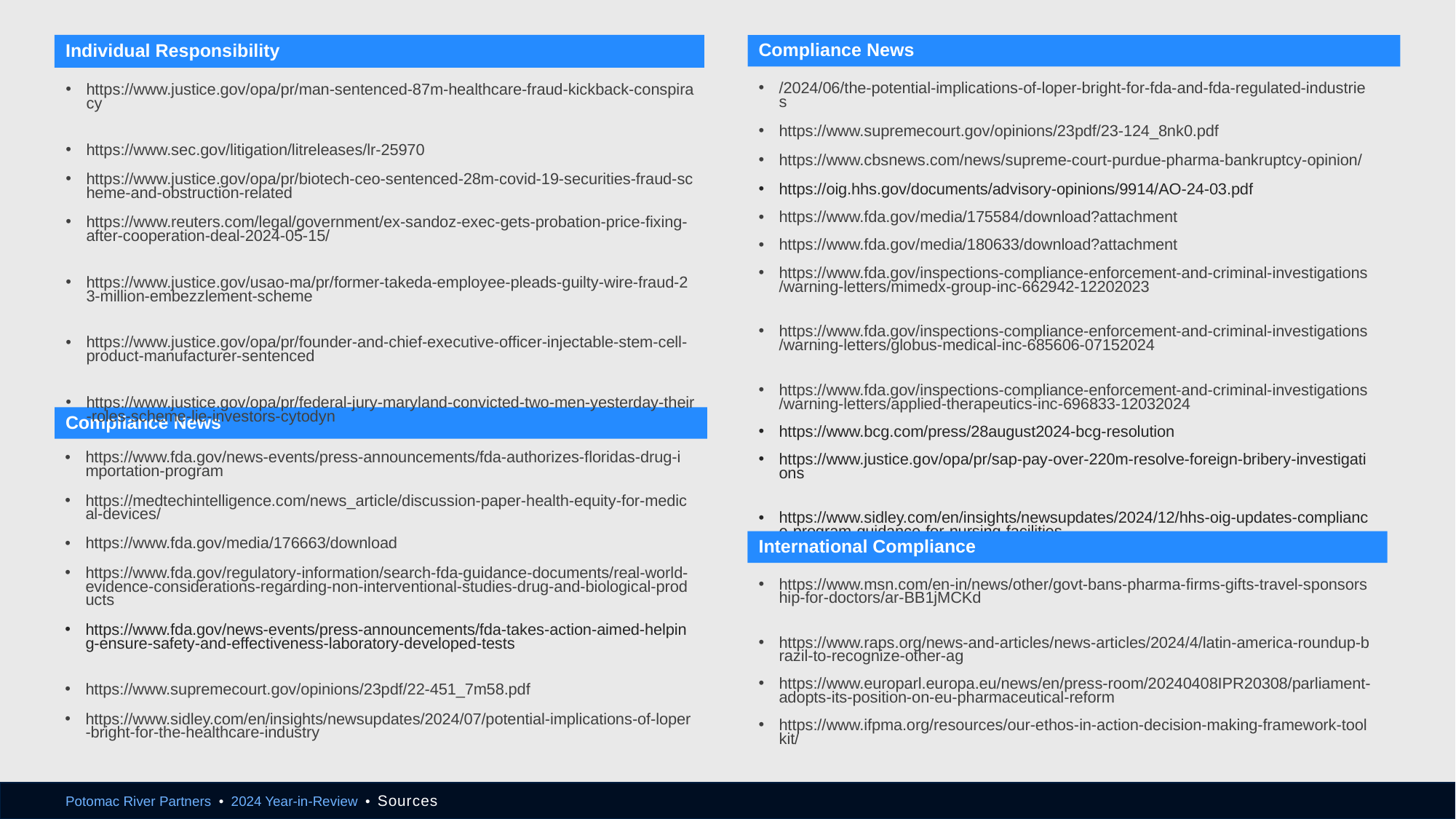

Individual Responsibility
Compliance News

/2024/06/the-potential-implications-of-loper-bright-for-fda-and-fda-regulated-industries
https://www.supremecourt.gov/opinions/23pdf/23-124_8nk0.pdf
https://www.cbsnews.com/news/supreme-court-purdue-pharma-bankruptcy-opinion/
https://oig.hhs.gov/documents/advisory-opinions/9914/AO-24-03.pdf
https://www.fda.gov/media/175584/download?attachment
https://www.fda.gov/media/180633/download?attachment
https://www.fda.gov/inspections-compliance-enforcement-and-criminal-investigations/warning-letters/mimedx-group-inc-662942-12202023
https://www.fda.gov/inspections-compliance-enforcement-and-criminal-investigations/warning-letters/globus-medical-inc-685606-07152024
https://www.fda.gov/inspections-compliance-enforcement-and-criminal-investigations/warning-letters/applied-therapeutics-inc-696833-12032024
https://www.bcg.com/press/28august2024-bcg-resolution
https://www.justice.gov/opa/pr/sap-pay-over-220m-resolve-foreign-bribery-investigations
https://www.sidley.com/en/insights/newsupdates/2024/12/hhs-oig-updates-compliance-program-guidance-for-nursing-facilities

https://www.justice.gov/opa/pr/man-sentenced-87m-healthcare-fraud-kickback-conspiracy
https://www.sec.gov/litigation/litreleases/lr-25970
https://www.justice.gov/opa/pr/biotech-ceo-sentenced-28m-covid-19-securities-fraud-scheme-and-obstruction-related
https://www.reuters.com/legal/government/ex-sandoz-exec-gets-probation-price-fixing-after-cooperation-deal-2024-05-15/
https://www.justice.gov/usao-ma/pr/former-takeda-employee-pleads-guilty-wire-fraud-23-million-embezzlement-scheme
https://www.justice.gov/opa/pr/founder-and-chief-executive-officer-injectable-stem-cell-product-manufacturer-sentenced
https://www.justice.gov/opa/pr/federal-jury-maryland-convicted-two-men-yesterday-their-roles-scheme-lie-investors-cytodyn

Compliance News
https://www.fda.gov/news-events/press-announcements/fda-authorizes-floridas-drug-importation-program
https://medtechintelligence.com/news_article/discussion-paper-health-equity-for-medical-devices/
https://www.fda.gov/media/176663/download
https://www.fda.gov/regulatory-information/search-fda-guidance-documents/real-world-evidence-considerations-regarding-non-interventional-studies-drug-and-biological-products
https://www.fda.gov/news-events/press-announcements/fda-takes-action-aimed-helping-ensure-safety-and-effectiveness-laboratory-developed-tests
https://www.supremecourt.gov/opinions/23pdf/22-451_7m58.pdf
https://www.sidley.com/en/insights/newsupdates/2024/07/potential-implications-of-loper-bright-for-the-healthcare-industry

International Compliance
https://www.msn.com/en-in/news/other/govt-bans-pharma-firms-gifts-travel-sponsorship-for-doctors/ar-BB1jMCKd
https://www.raps.org/news-and-articles/news-articles/2024/4/latin-america-roundup-brazil-to-recognize-other-ag
https://www.europarl.europa.eu/news/en/press-room/20240408IPR20308/parliament-adopts-its-position-on-eu-pharmaceutical-reform
https://www.ifpma.org/resources/our-ethos-in-action-decision-making-framework-toolkit/

Potomac River Partners  •  2024 Year-in-Review  •  Sources